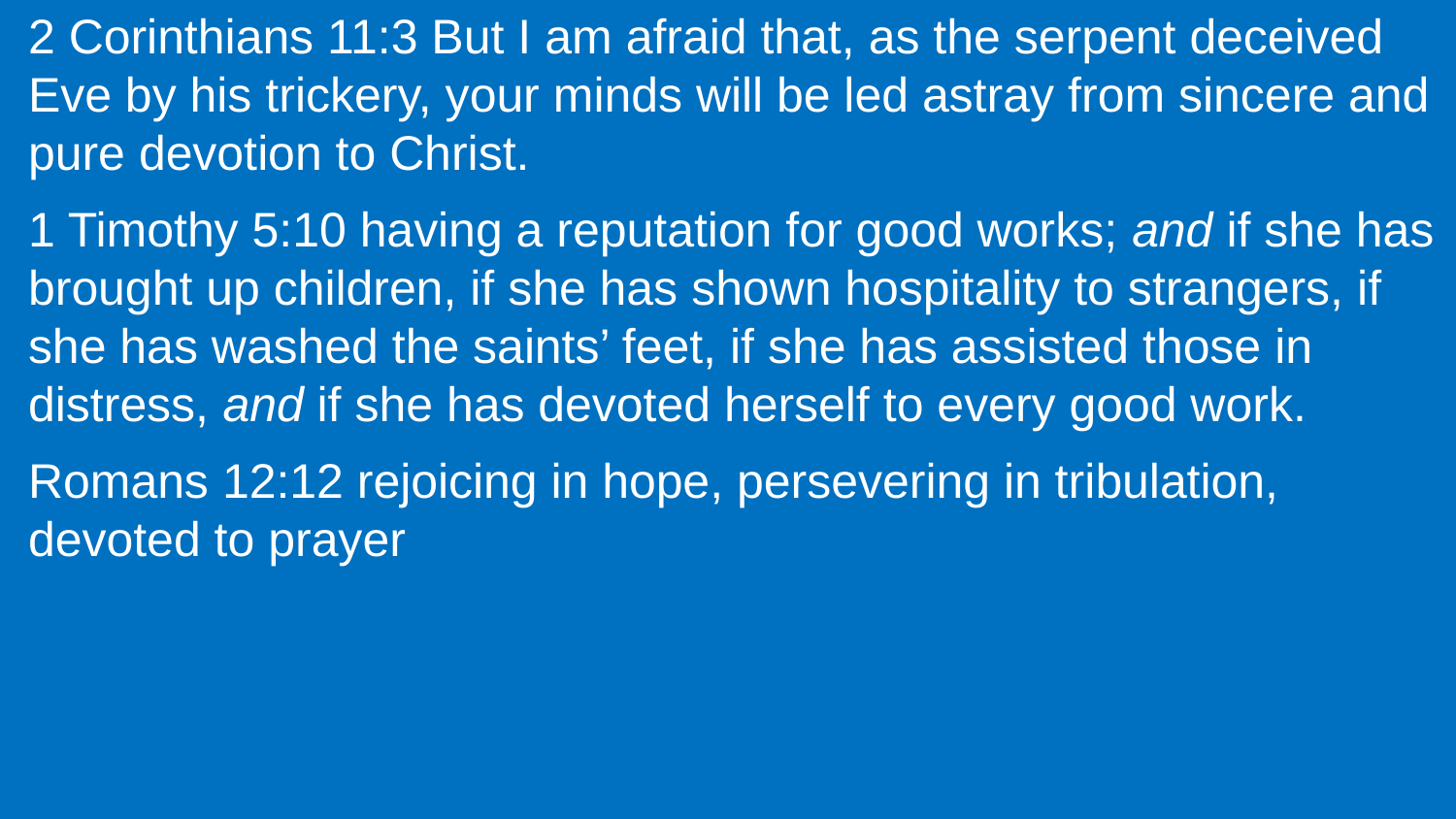

2 Corinthians 11:3 But I am afraid that, as the serpent deceived Eve by his trickery, your minds will be led astray from sincere and pure devotion to Christ.
1 Timothy 5:10 having a reputation for good works; and if she has brought up children, if she has shown hospitality to strangers, if she has washed the saints’ feet, if she has assisted those in distress, and if she has devoted herself to every good work.
Romans 12:12 rejoicing in hope, persevering in tribulation, devoted to prayer